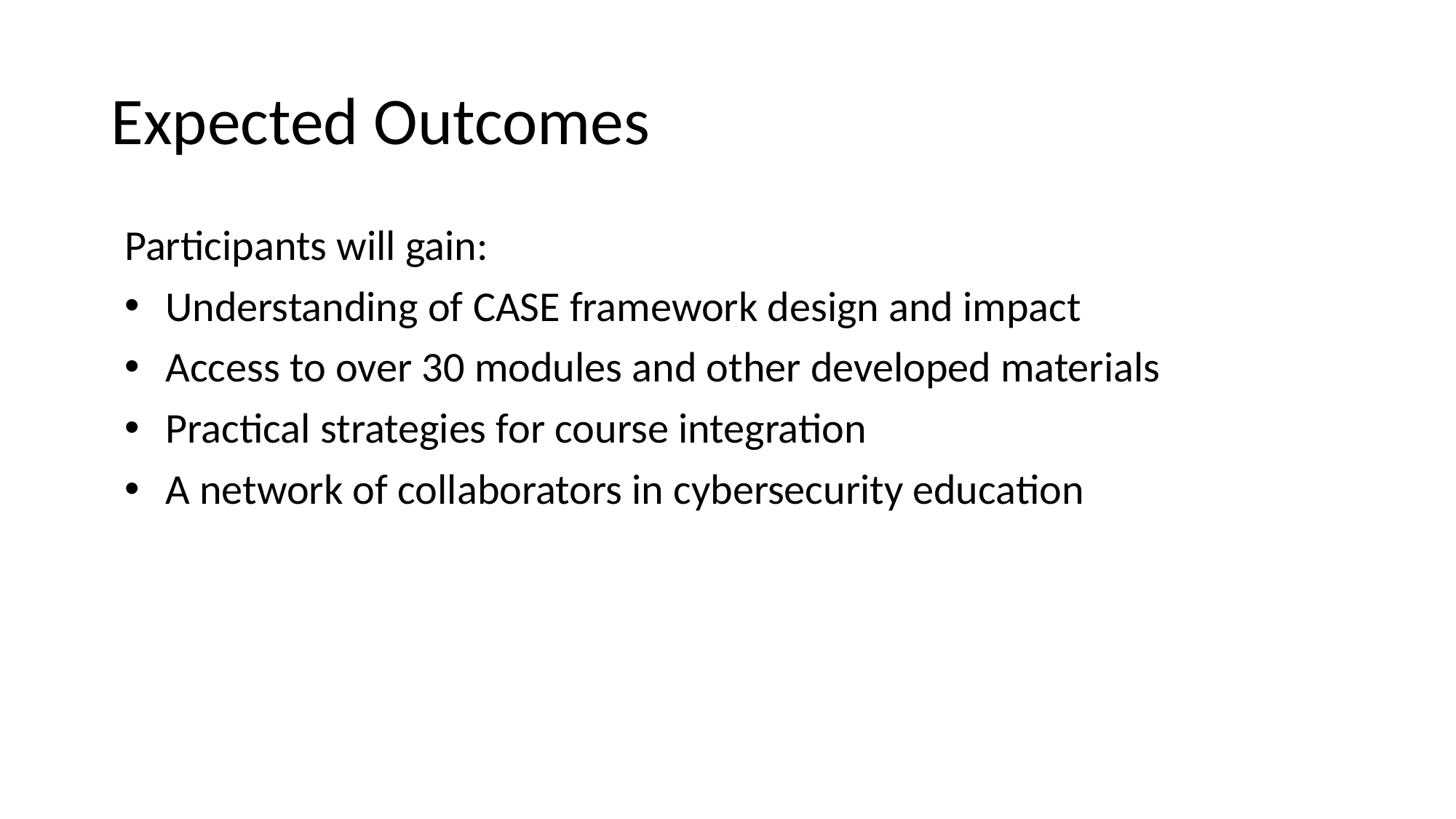

# Expected Outcomes
Participants will gain:
Understanding of CASE framework design and impact
Access to over 30 modules and other developed materials
Practical strategies for course integration
A network of collaborators in cybersecurity education